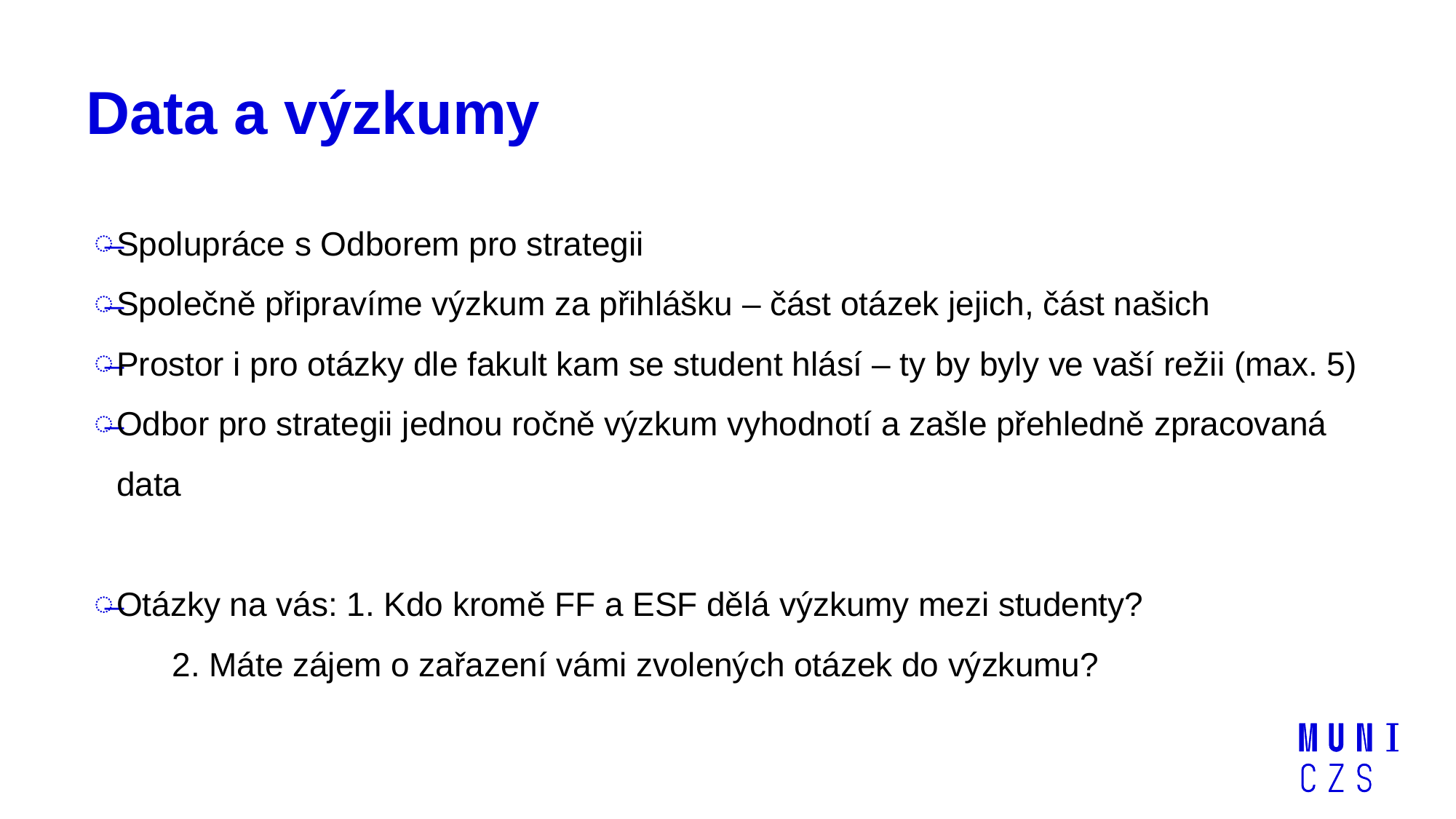

# Data a výzkumy
Spolupráce s Odborem pro strategii
Společně připravíme výzkum za přihlášku – část otázek jejich, část našich
Prostor i pro otázky dle fakult kam se student hlásí – ty by byly ve vaší režii (max. 5)
Odbor pro strategii jednou ročně výzkum vyhodnotí a zašle přehledně zpracovaná data

Otázky na vás: 1. Kdo kromě FF a ESF dělá výzkumy mezi studenty?
	2. Máte zájem o zařazení vámi zvolených otázek do výzkumu?